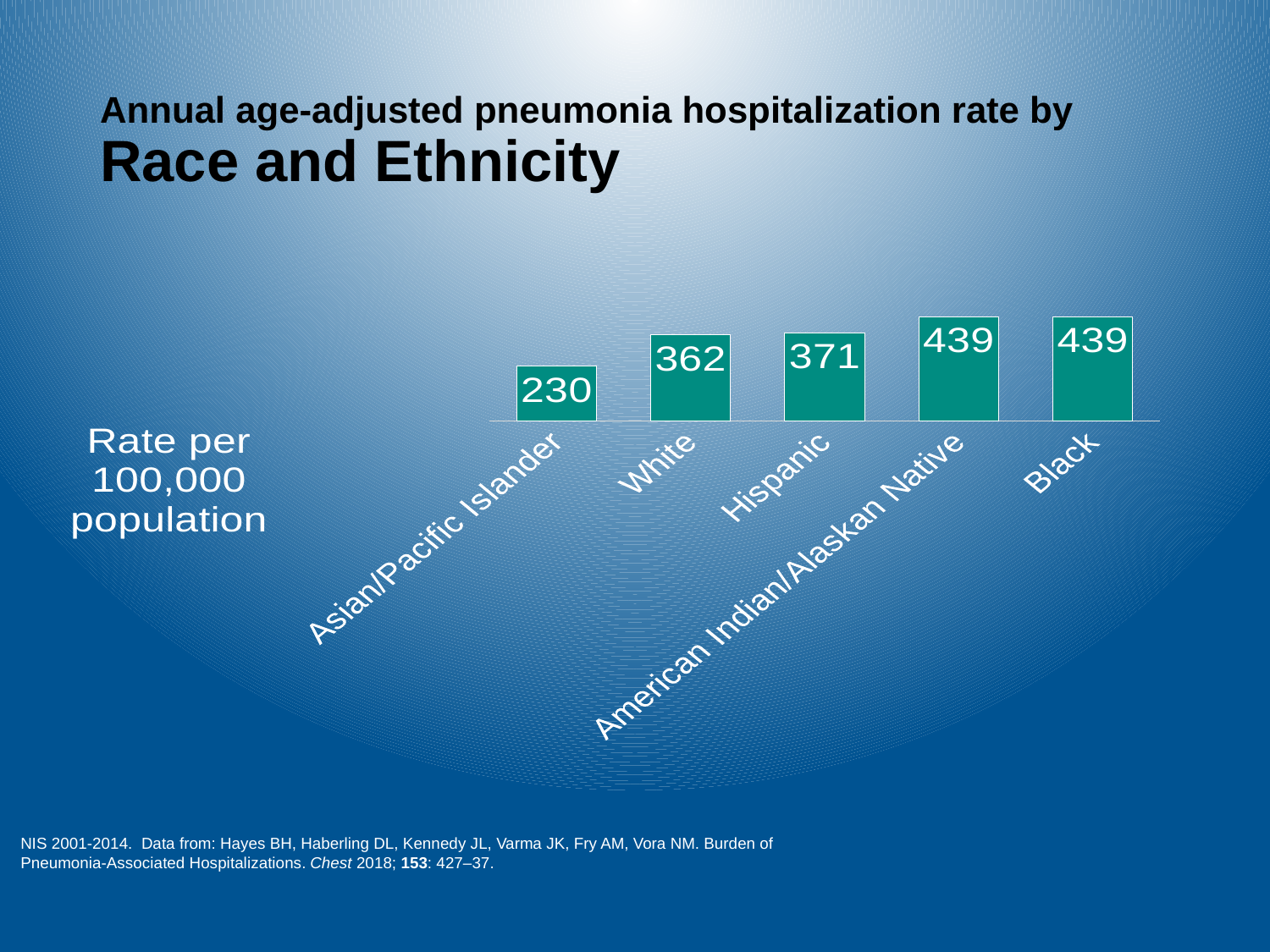

# Annual age-adjusted pneumonia hospitalization rate by Race and Ethnicity

### Chart

| Category |  |
|---|---|
| Asian/Pacific Islander | 230.1 |
| White | 362.3 |
| Hispanic | 370.6 |
| American Indian/Alaskan Native | 439.2 |
| Black | 438.6 |
NIS 2001-2014.  Data from: Hayes BH, Haberling DL, Kennedy JL, Varma JK, Fry AM, Vora NM. Burden of Pneumonia-Associated Hospitalizations. Chest 2018; 153: 427–37.